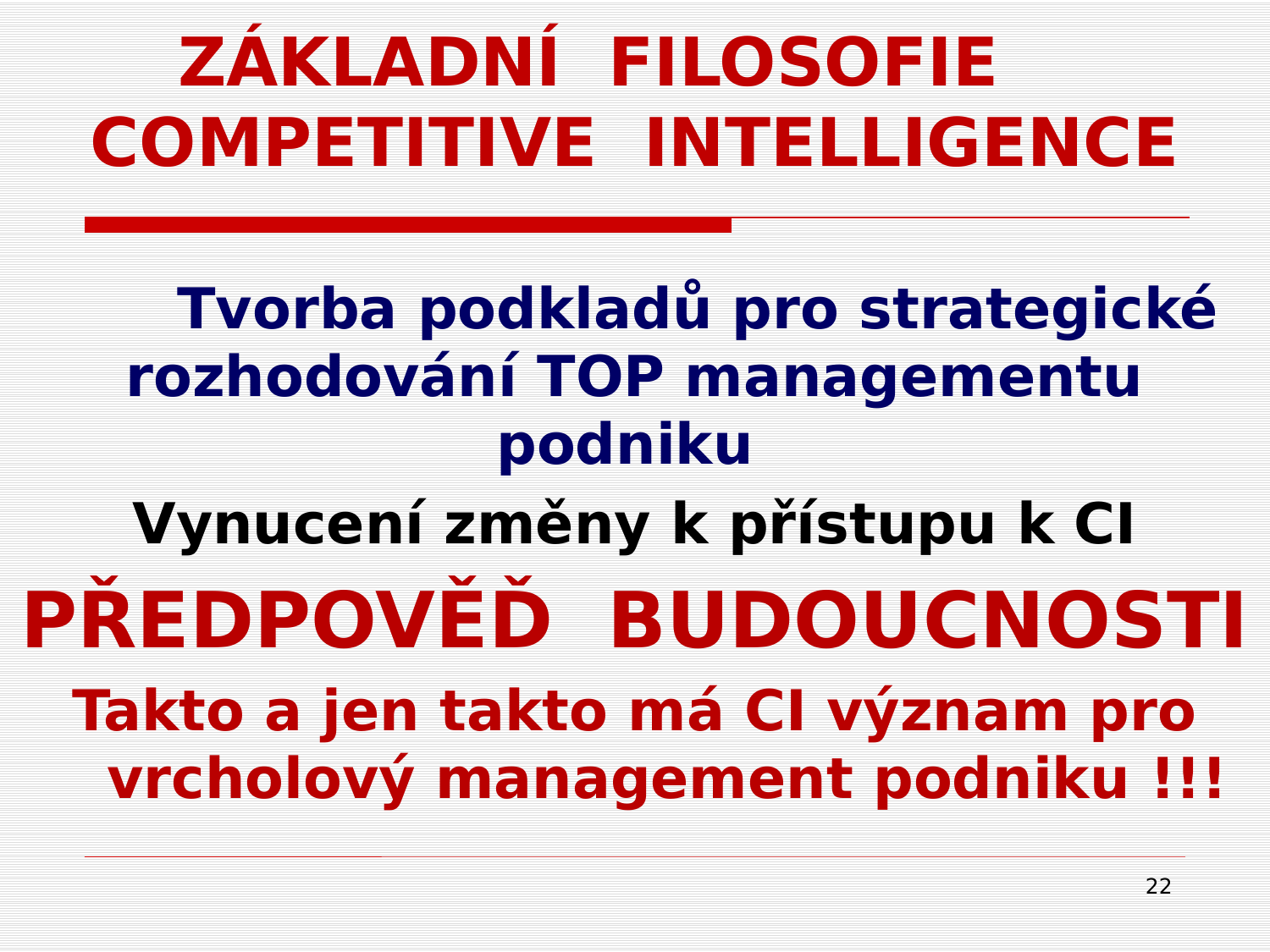

# ZÁKLADNÍ  FILOSOFIE     COMPETITIVE  INTELLIGENCE
	Tvorba podkladů pro strategické rozhodování TOP managementu podniku
Vynucení změny k přístupu k CI
PŘEDPOVĚĎ  BUDOUCNOSTI
Takto a jen takto má CI význam pro vrcholový management podniku !!!

22